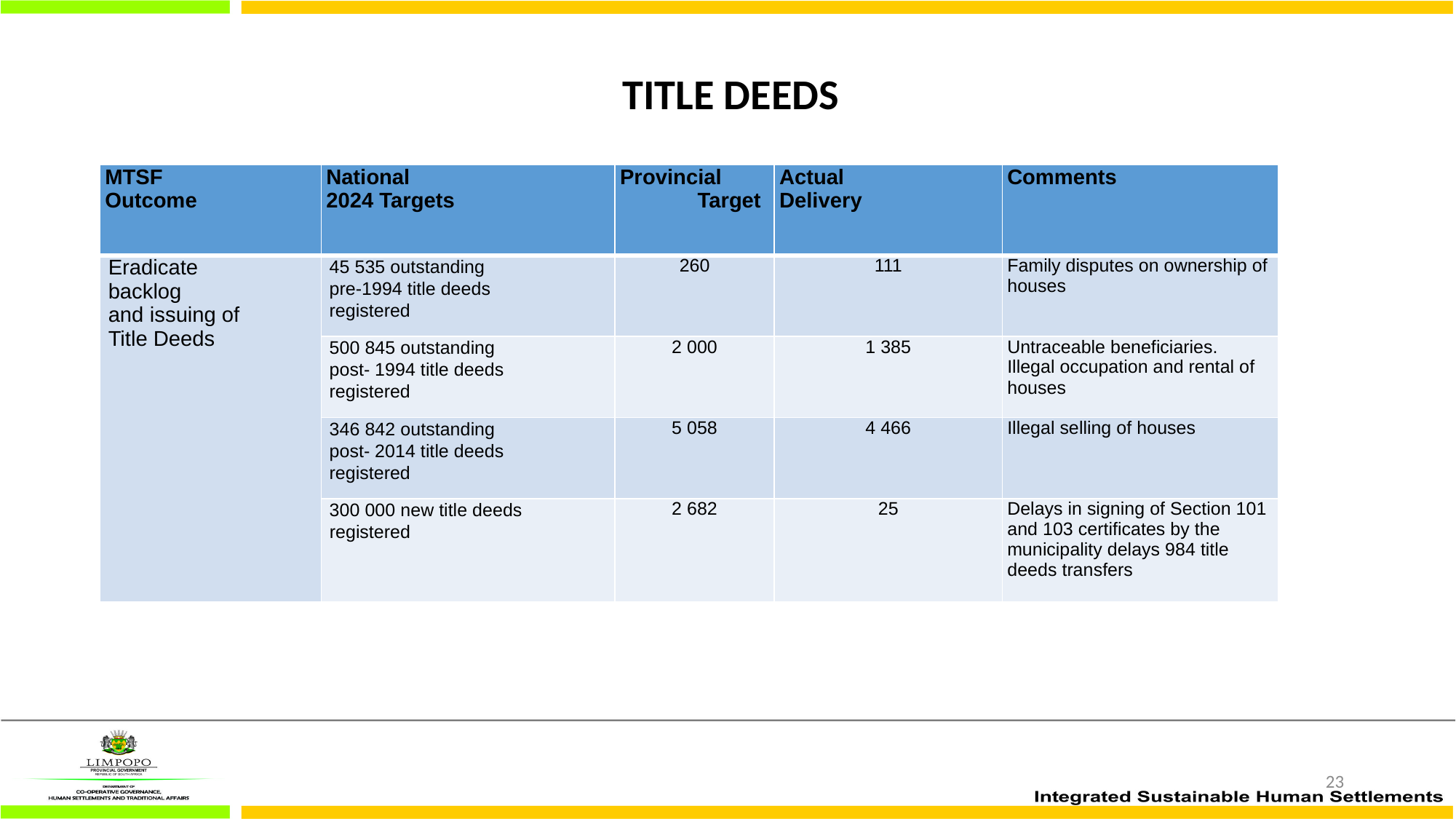

# TITLE DEEDS
| MTSF Outcome | National 2024 Targets | Provincial Target | Actual Delivery | Comments |
| --- | --- | --- | --- | --- |
| Eradicate backlog and issuing of Title Deeds | 45 535 outstanding pre-1994 title deeds registered | 260 | 111 | Family disputes on ownership of houses |
|  | 500 845 outstanding post- 1994 title deeds registered | 2 000 | 1 385 | Untraceable beneficiaries. Illegal occupation and rental of houses |
|  | 346 842 outstanding post- 2014 title deeds registered | 5 058 | 4 466 | Illegal selling of houses |
|  | 300 000 new title deeds registered | 2 682 | 25 | Delays in signing of Section 101 and 103 certificates by the municipality delays 984 title deeds transfers |

23